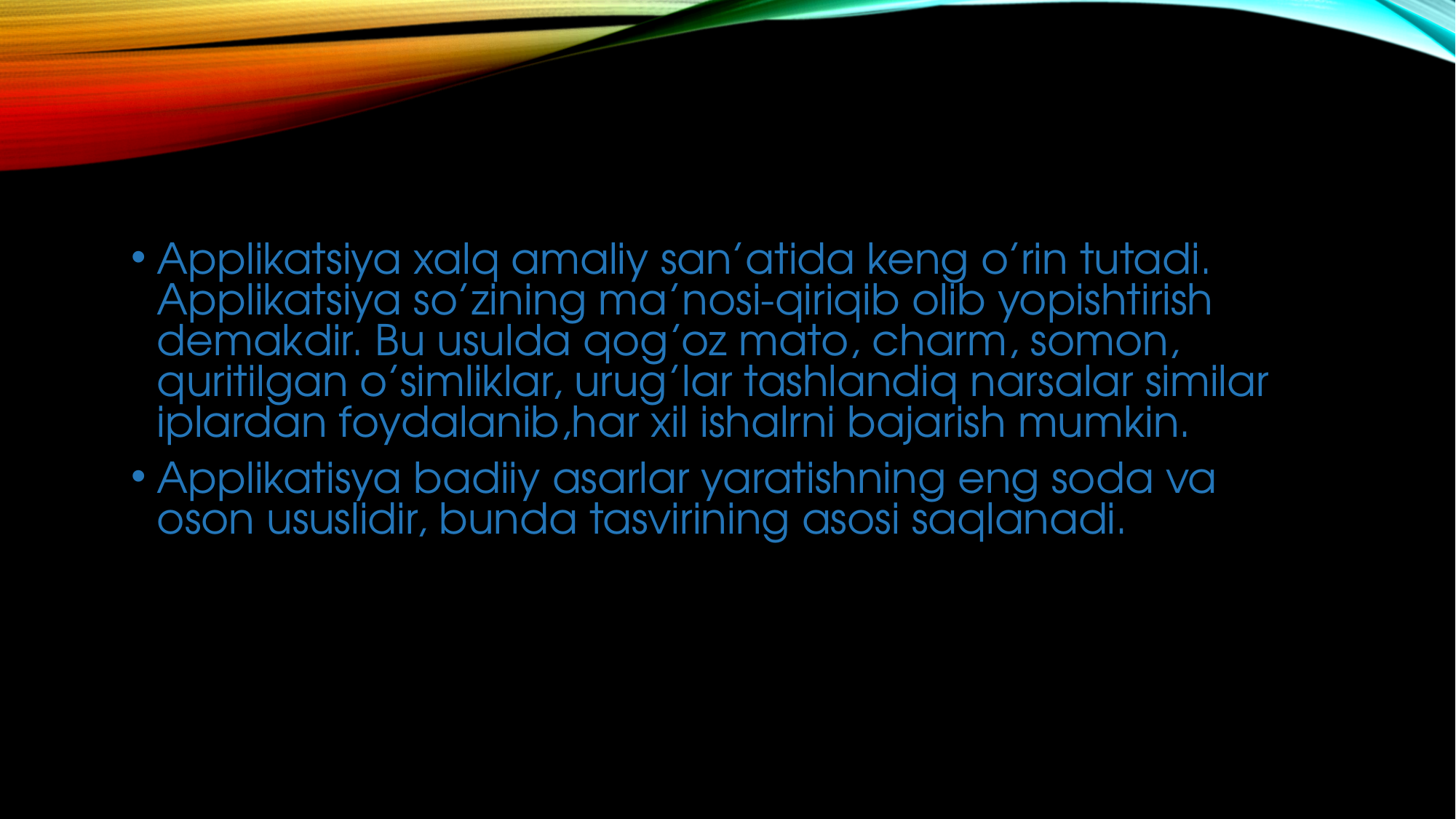

Applikatsiya xalq amaliy san’atida keng o’rin tutadi. Applikatsiya so’zining ma’nosi-qiriqib olib yopishtirish demakdir. Bu usulda qog’oz mato, charm, somon, quritilgan o’simliklar, urug’lar tashlandiq narsalar similar iplardan foydalanib,har xil ishalrni bajarish mumkin.
Applikatisya badiiy asarlar yaratishning eng soda va oson ususlidir, bunda tasvirining asosi saqlanadi.